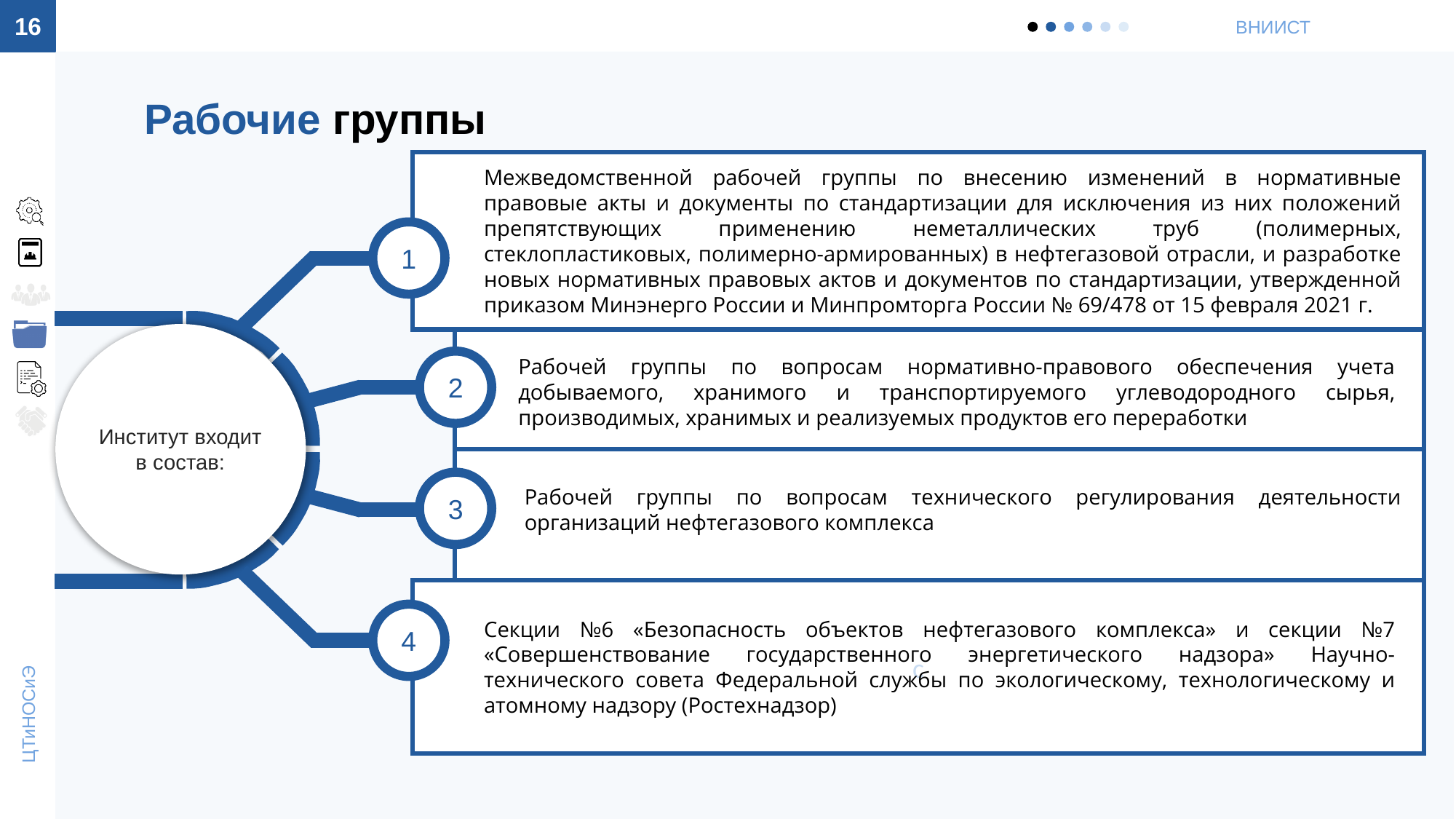

16
Рабочие группы
с
Межведомственной рабочей группы по внесению изменений в нормативные правовые акты и документы по стандартизации для исключения из них положений препятствующих применению неметаллических труб (полимерных, стеклопластиковых, полимерно-армированных) в нефтегазовой отрасли, и разработке новых нормативных правовых актов и документов по стандартизации, утвержденной приказом Минэнерго России и Минпромторга России № 69/478 от 15 февраля 2021 г.
1

Рабочей группы по вопросам нормативно-правового обеспечения учета добываемого, хранимого и транспортируемого углеводородного сырья, производимых, хранимых и реализуемых продуктов его переработки
2

Институт входит
в состав:

3

Рабочей группы по вопросам технического регулирования деятельности организаций нефтегазового комплекса

с

4
Секции №6 «Безопасность объектов нефтегазового комплекса» и секции №7 «Совершенствование государственного энергетического надзора» Научно-технического совета Федеральной службы по экологическому, технологическому и атомному надзору (Ростехнадзор)